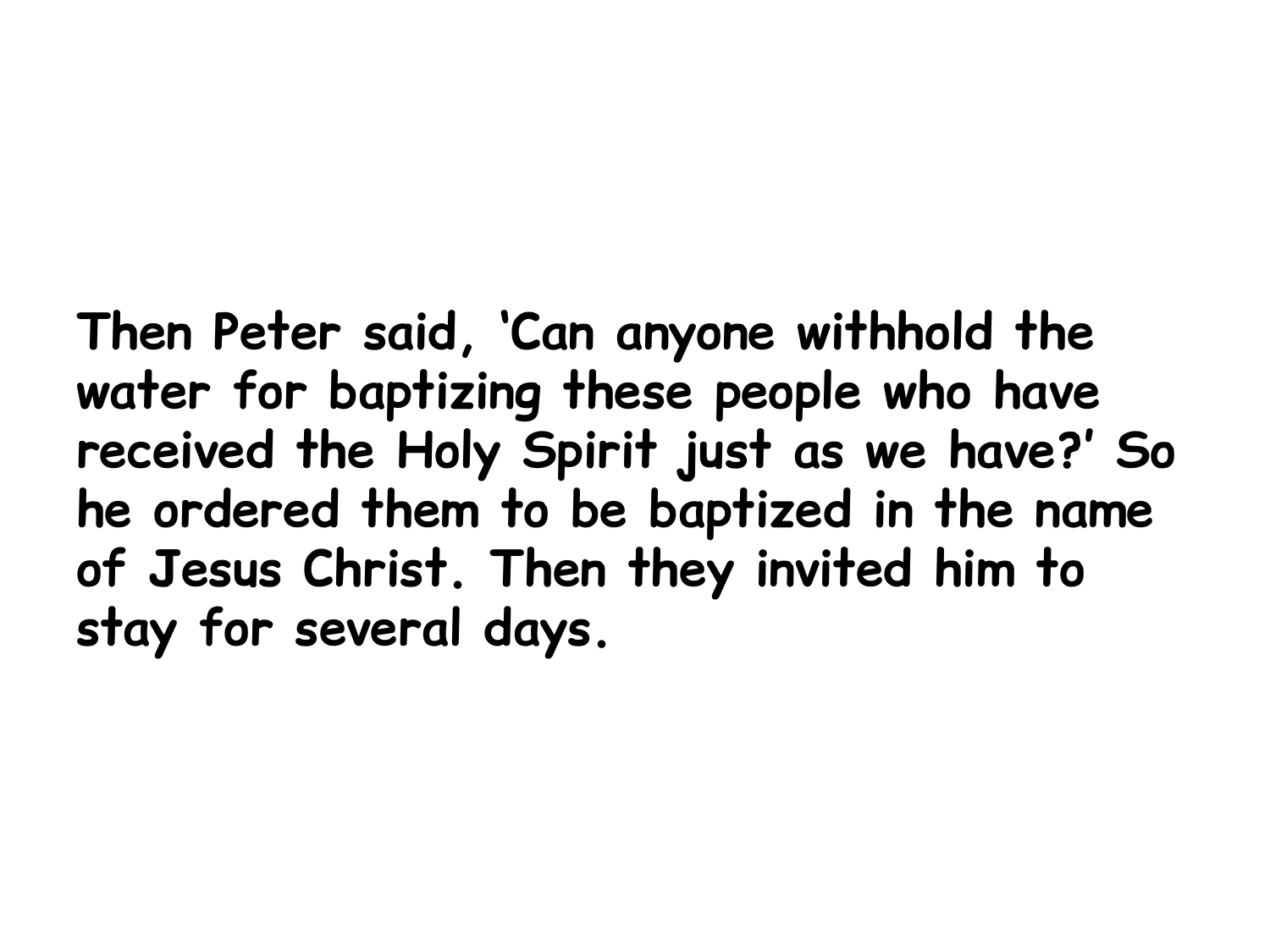

Then Peter said, ‘Can anyone withhold the water for baptizing these people who have received the Holy Spirit just as we have?’ So he ordered them to be baptized in the name of Jesus Christ. Then they invited him to stay for several days.